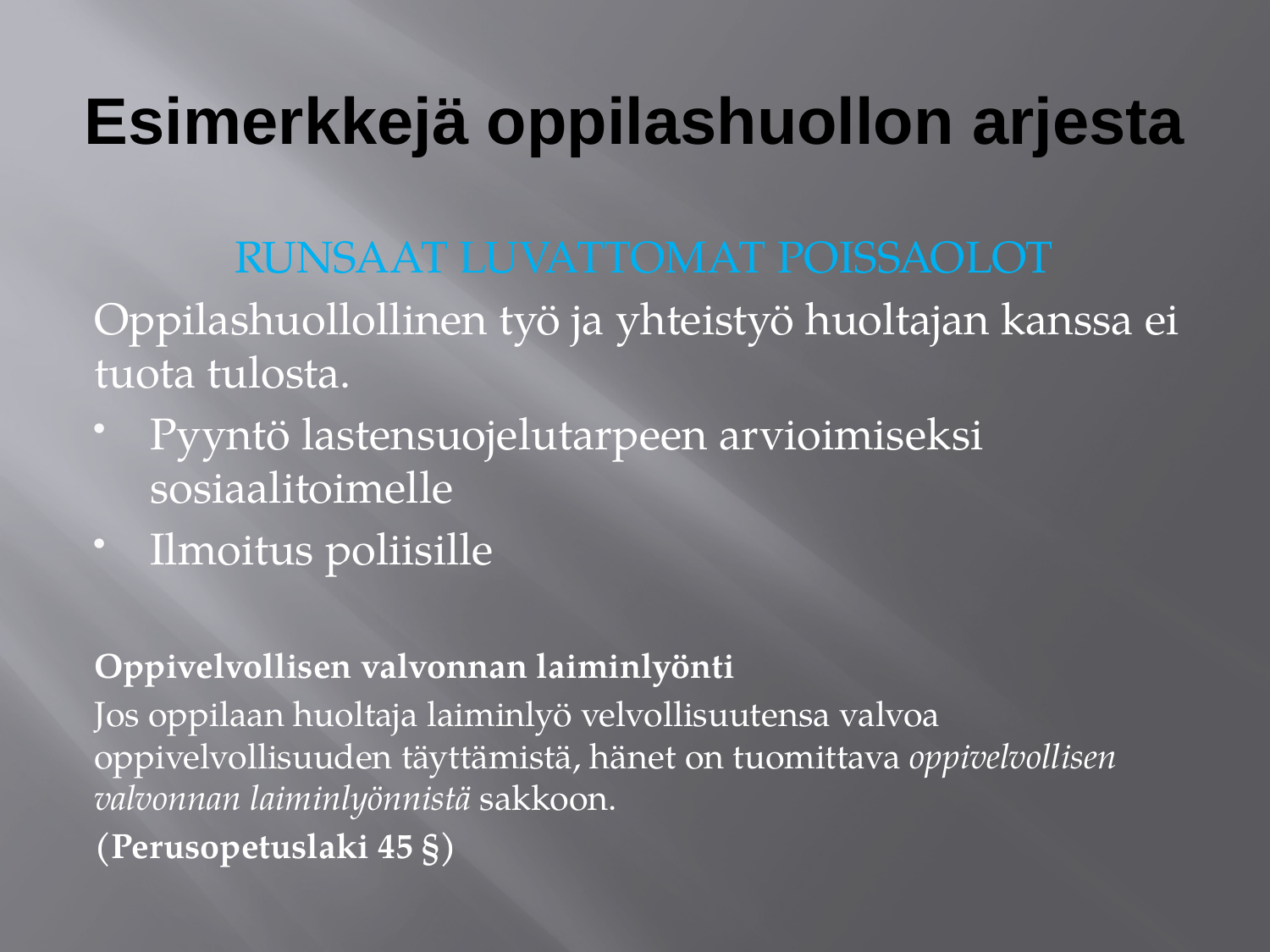

# Esimerkkejä oppilashuollon arjesta
RUNSAAT LUVATTOMAT POISSAOLOT
Oppilashuollollinen työ ja yhteistyö huoltajan kanssa ei tuota tulosta.
Pyyntö lastensuojelutarpeen arvioimiseksi sosiaalitoimelle
Ilmoitus poliisille

Oppivelvollisen valvonnan laiminlyönti
Jos oppilaan huoltaja laiminlyö velvollisuutensa valvoa oppivelvollisuuden täyttämistä, hänet on tuomittava oppivelvollisen valvonnan laiminlyönnistä sakkoon.
(Perusopetuslaki 45 §)